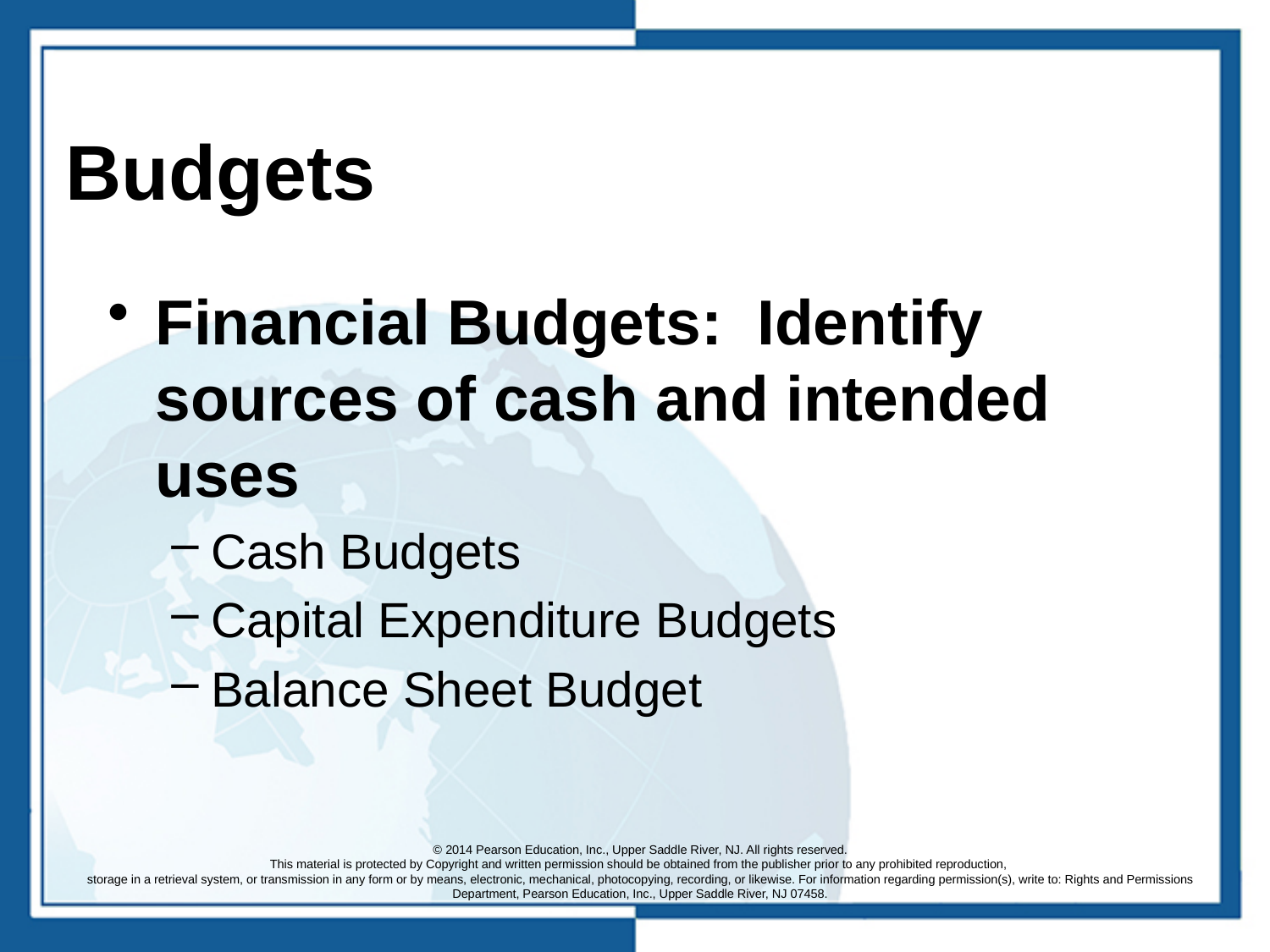

# Budgets
Financial Budgets:  Identify sources of cash and intended uses
Cash Budgets
Capital Expenditure Budgets
Balance Sheet Budget